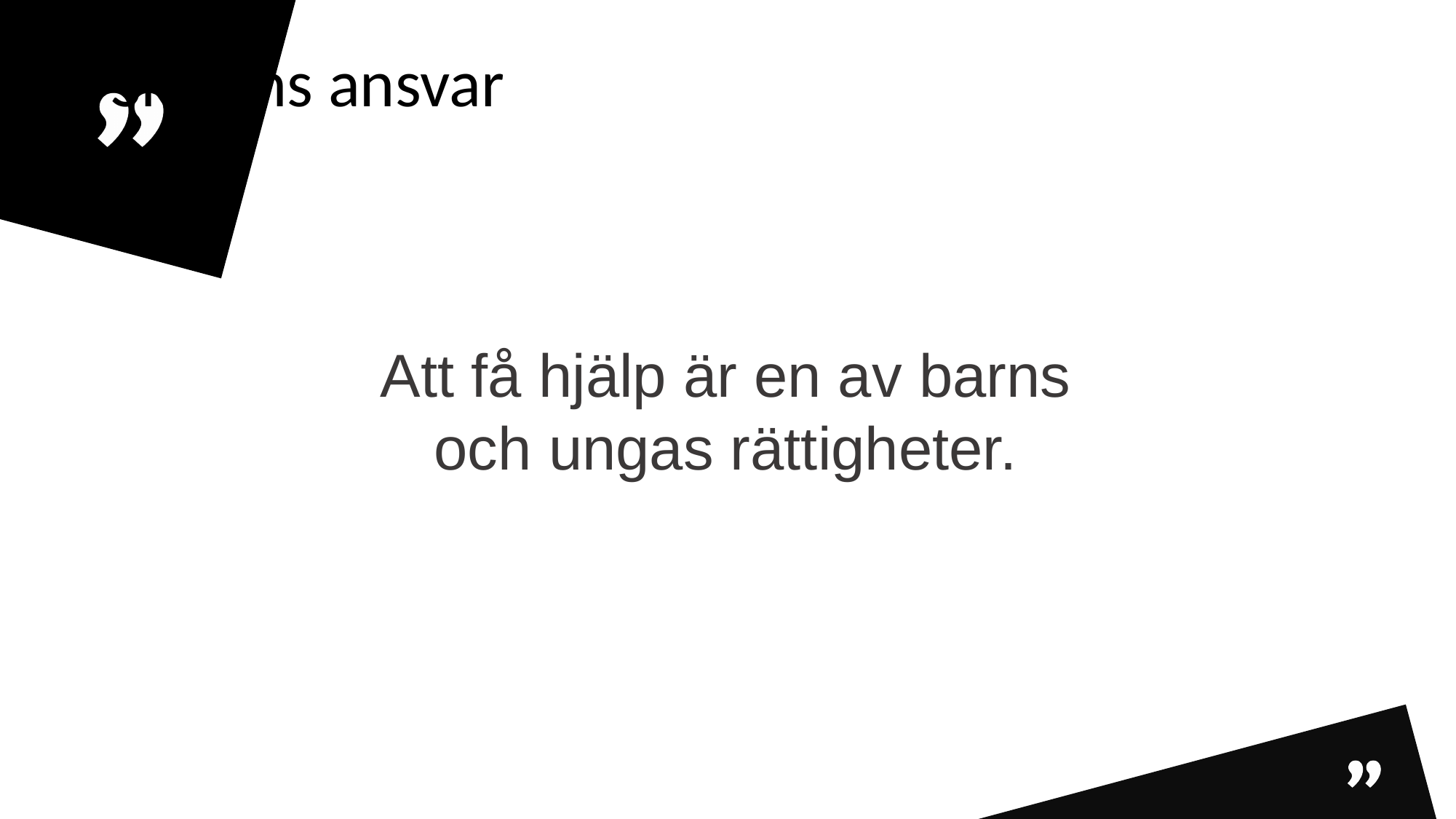

Att få hjälp är en av barns och ungas rättigheter.
# Skolans ansvar